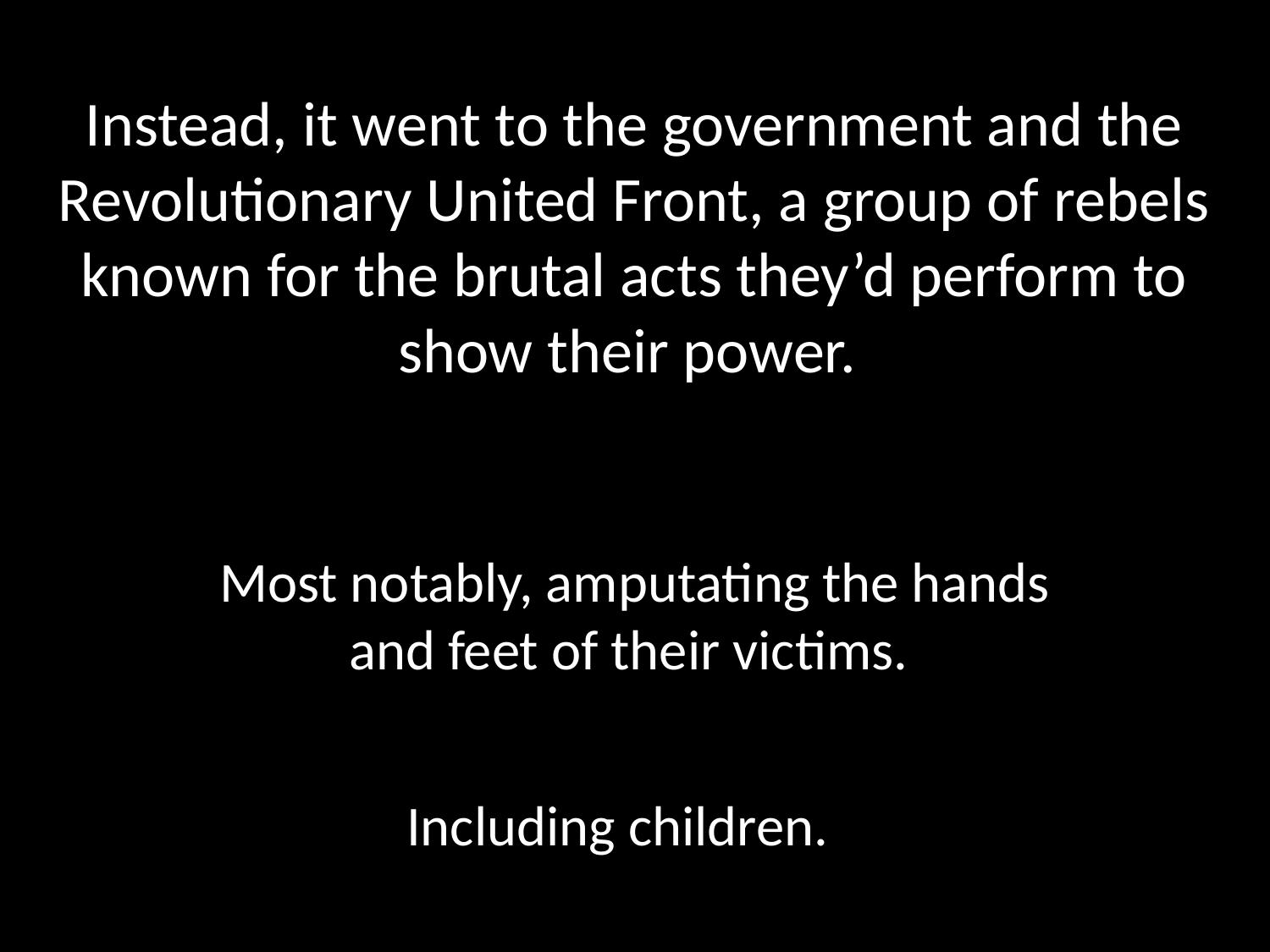

# Instead, it went to the government and the Revolutionary United Front, a group of rebels known for the brutal acts they’d perform to show their power.
Most notably, amputating the hands and feet of their victims.
Including children.